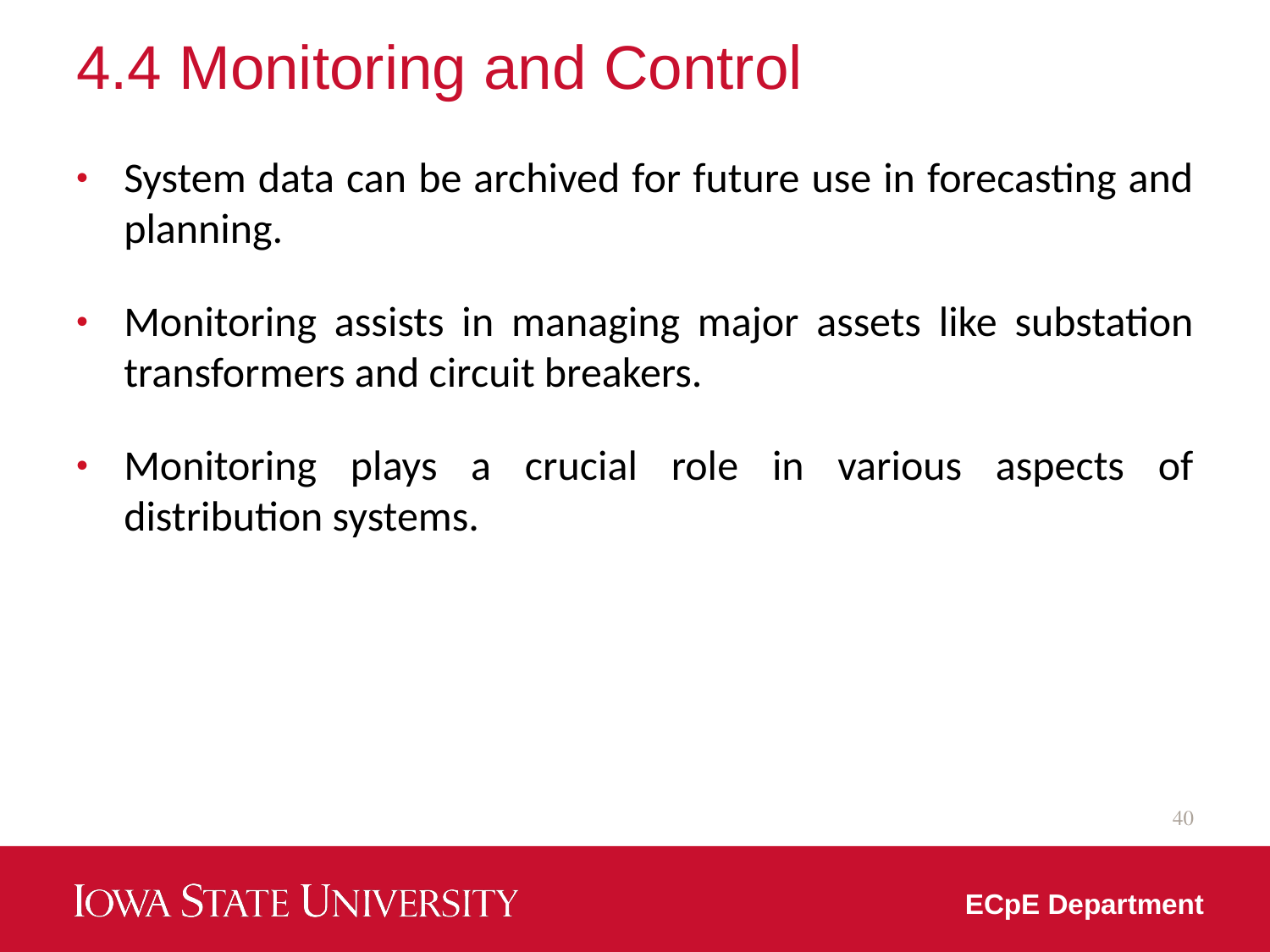

# 4.4 Monitoring and Control
System data can be archived for future use in forecasting and planning.
Monitoring assists in managing major assets like substation transformers and circuit breakers.
Monitoring plays a crucial role in various aspects of distribution systems.
40
ECpE Department